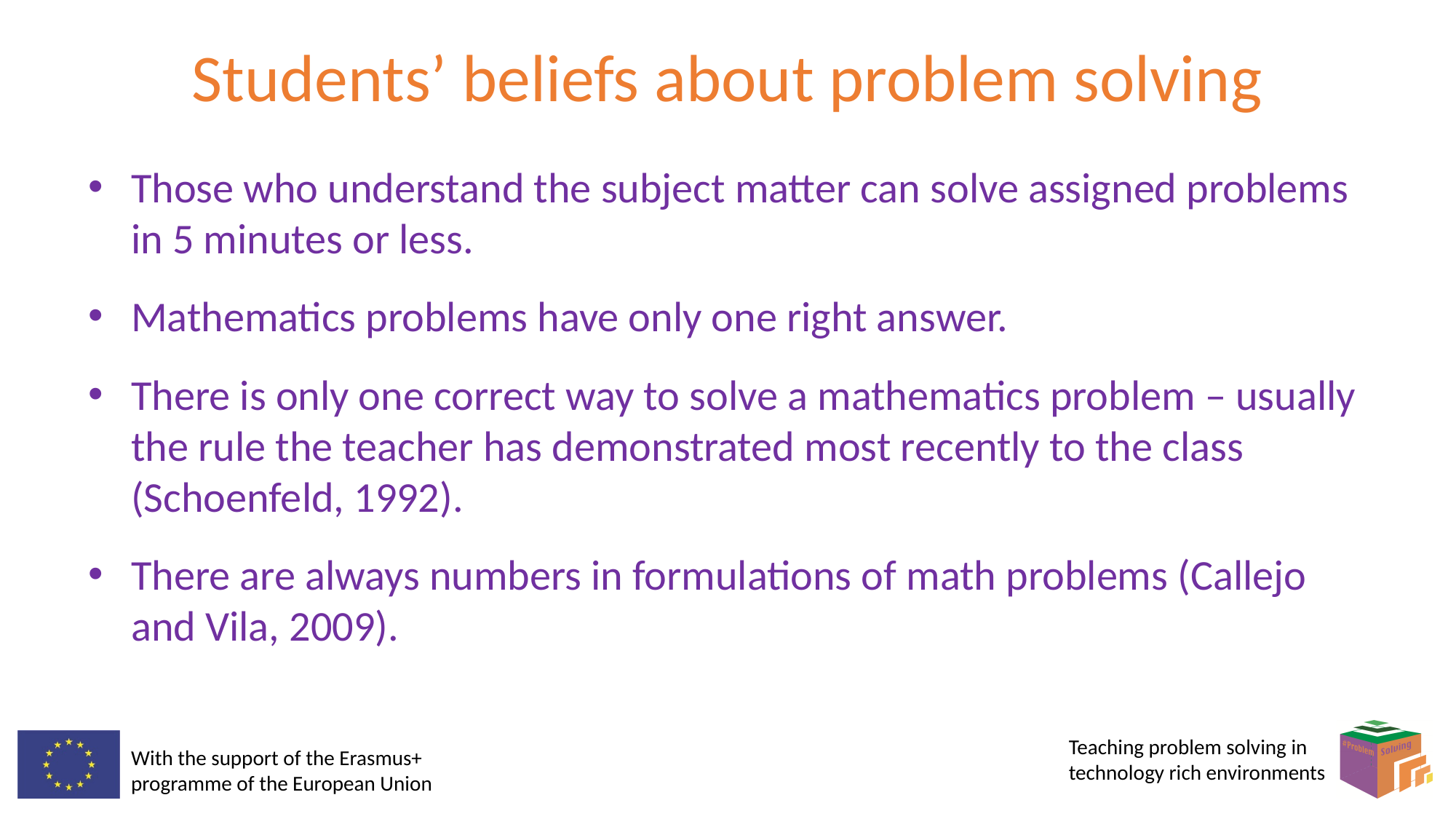

# Students’ beliefs about problem solving
Those who understand the subject matter can solve assigned problems in 5 minutes or less.
Mathematics problems have only one right answer.
There is only one correct way to solve a mathematics problem – usually the rule the teacher has demonstrated most recently to the class (Schoenfeld, 1992).
There are always numbers in formulations of math problems (Callejo and Vila, 2009).